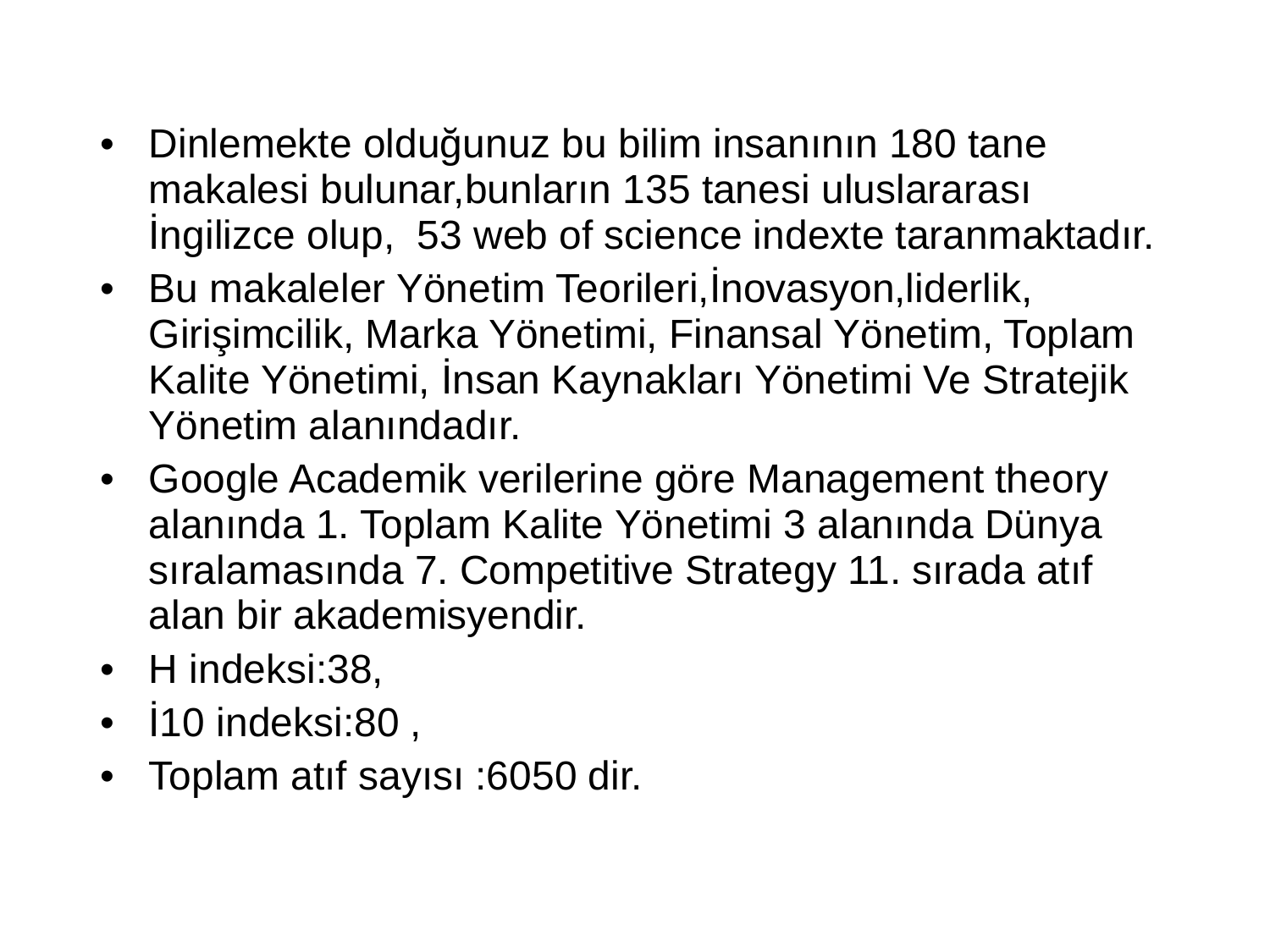

Dinlemekte olduğunuz bu bilim insanının 180 tane makalesi bulunar,bunların 135 tanesi uluslararası İngilizce olup,  53 web of science indexte taranmaktadır.
Bu makaleler Yönetim Teorileri,İnovasyon,liderlik, Girişimcilik, Marka Yönetimi, Finansal Yönetim, Toplam Kalite Yönetimi, İnsan Kaynakları Yönetimi Ve Stratejik Yönetim alanındadır.
Google Academik verilerine göre Management theory alanında 1. Toplam Kalite Yönetimi 3 alanında Dünya sıralamasında 7. Competitive Strategy 11. sırada atıf alan bir akademisyendir.
H indeksi:38,
İ10 indeksi:80 ,
Toplam atıf sayısı :6050 dir.